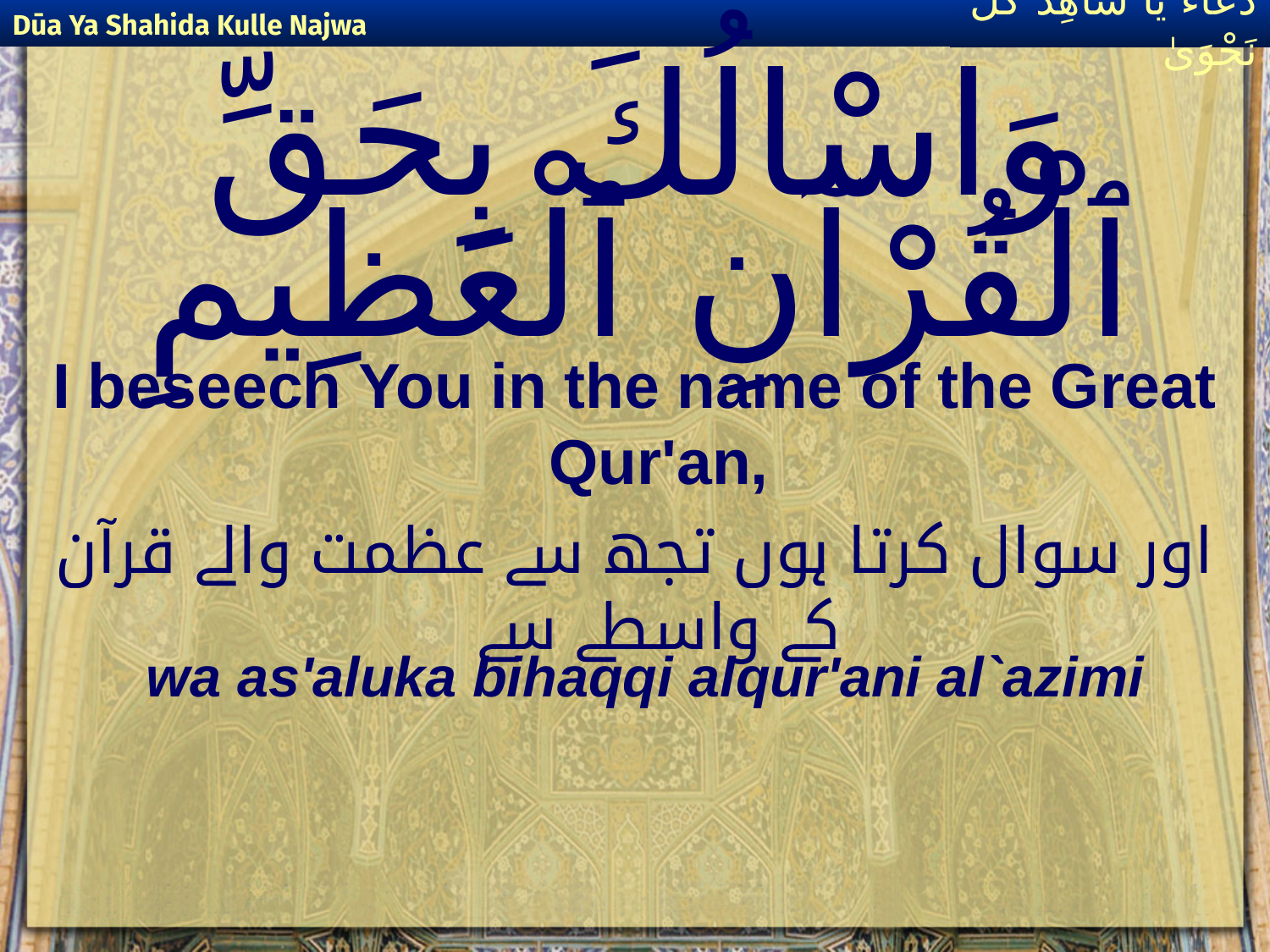

Dūa Ya Shahida Kulle Najwa
دُعَاءٌ يَا شَاهِدَ كُلِّ نَجْوَىٰ
# وَاسْالُكَ بِحَقِّ ٱلْقُرْآنِ ٱلْعَظِيمِ
I beseech You in the name of the Great Qur'an,
اور سوال کرتا ہوں تجھ سے عظمت والے قرآن کے واسطے سے
wa as'aluka bihaqqi alqur'ani al`azimi